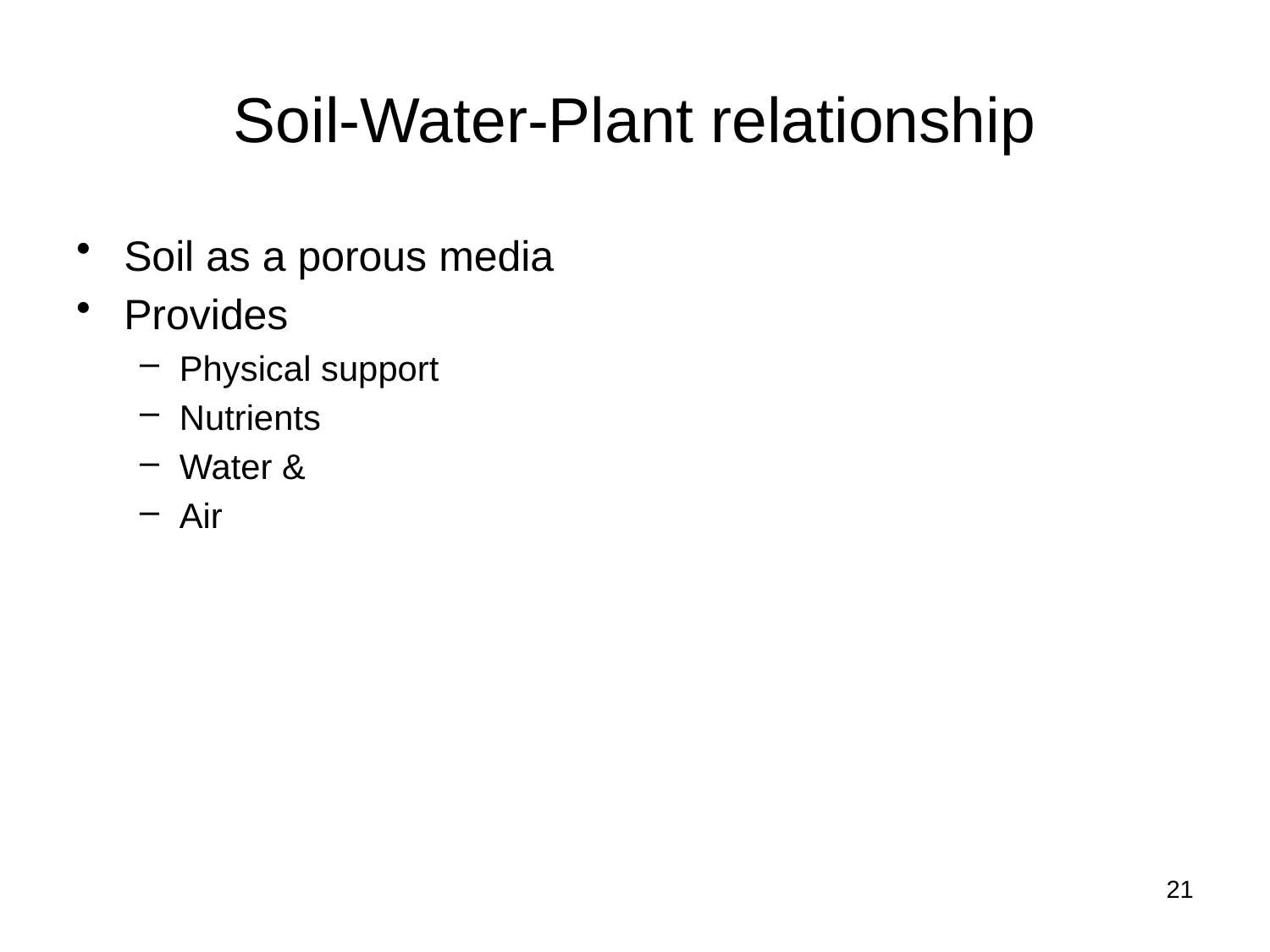

Soil-Water-Plant relationship
Soil as a porous media
Provides
Physical support
Nutrients
Water &
Air

21